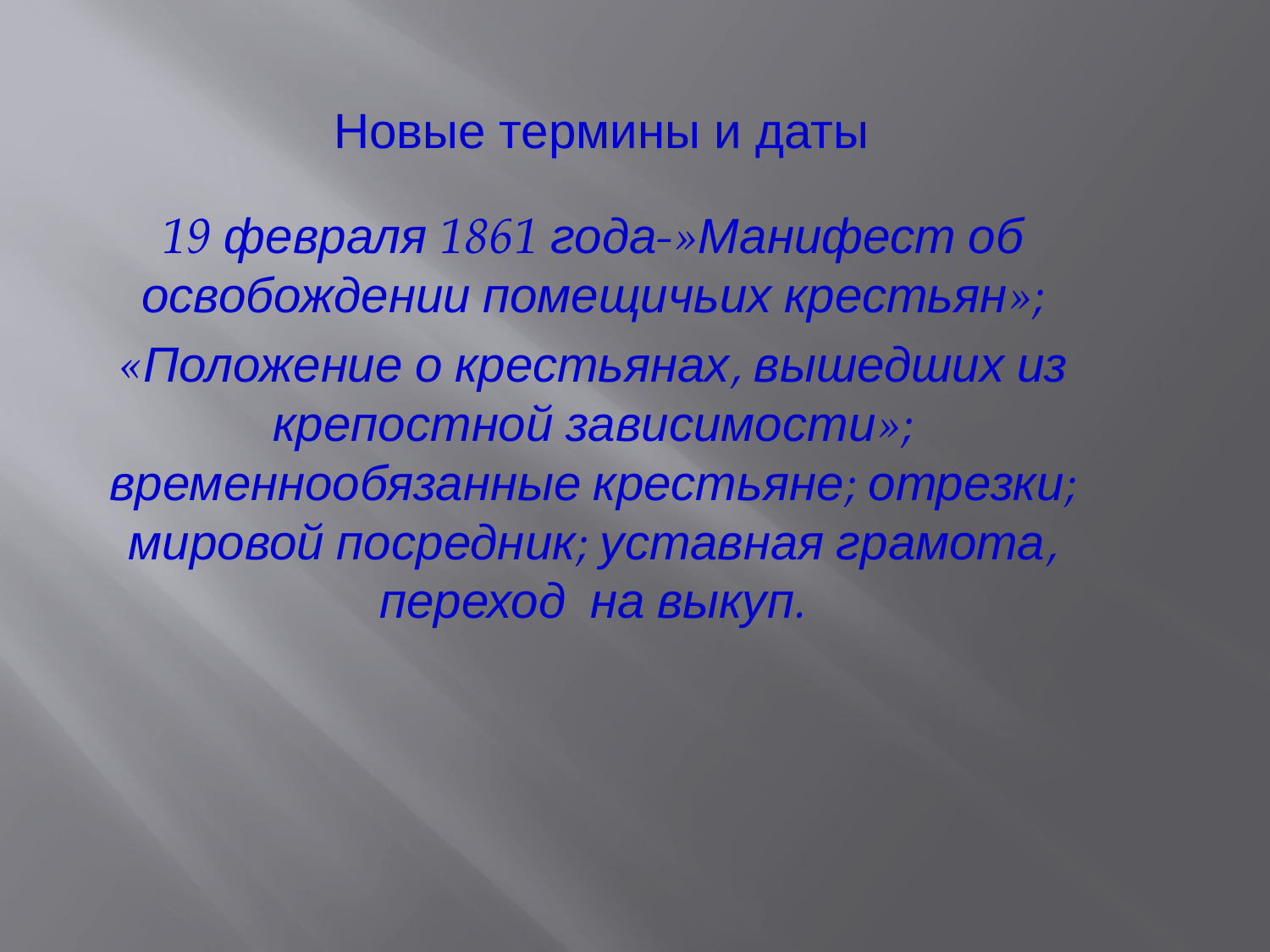

# Новые термины и даты
19 февраля 1861 года-»Манифест об освобождении помещичьих крестьян»;
«Положение о крестьянах, вышедших из крепостной зависимости»; временнообязанные крестьяне; отрезки; мировой посредник; уставная грамота, переход  на выкуп.